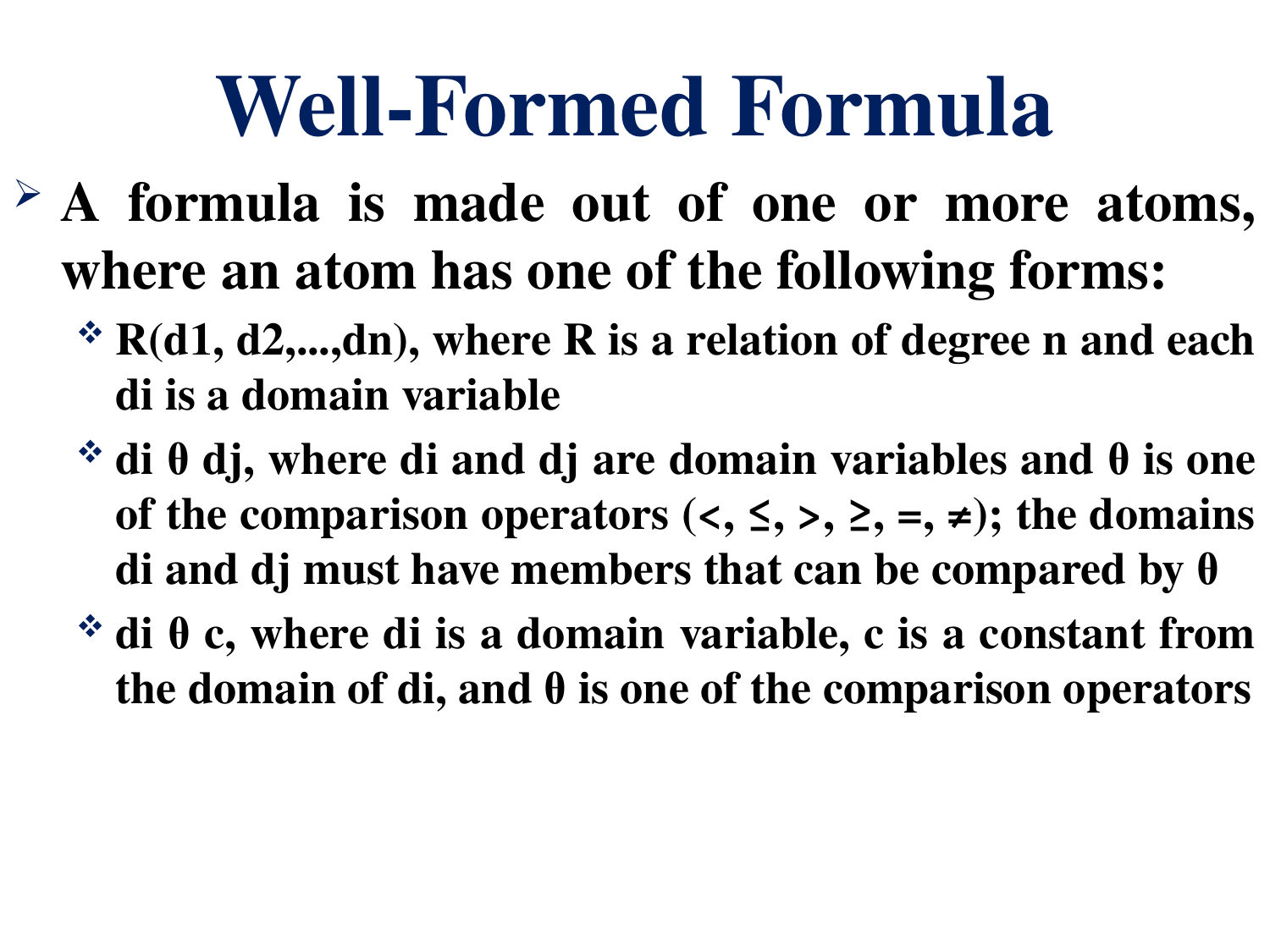

# Well-Formed Formula
A formula is made out of one or more atoms, where an atom has one of the following forms:
R(d1, d2,...,dn), where R is a relation of degree n and each di is a domain variable
di θ dj, where di and dj are domain variables and θ is one of the comparison operators (<, ≤, >, ≥, =, ≠); the domains di and dj must have members that can be compared by θ
di θ c, where di is a domain variable, c is a constant from the domain of di, and θ is one of the comparison operators